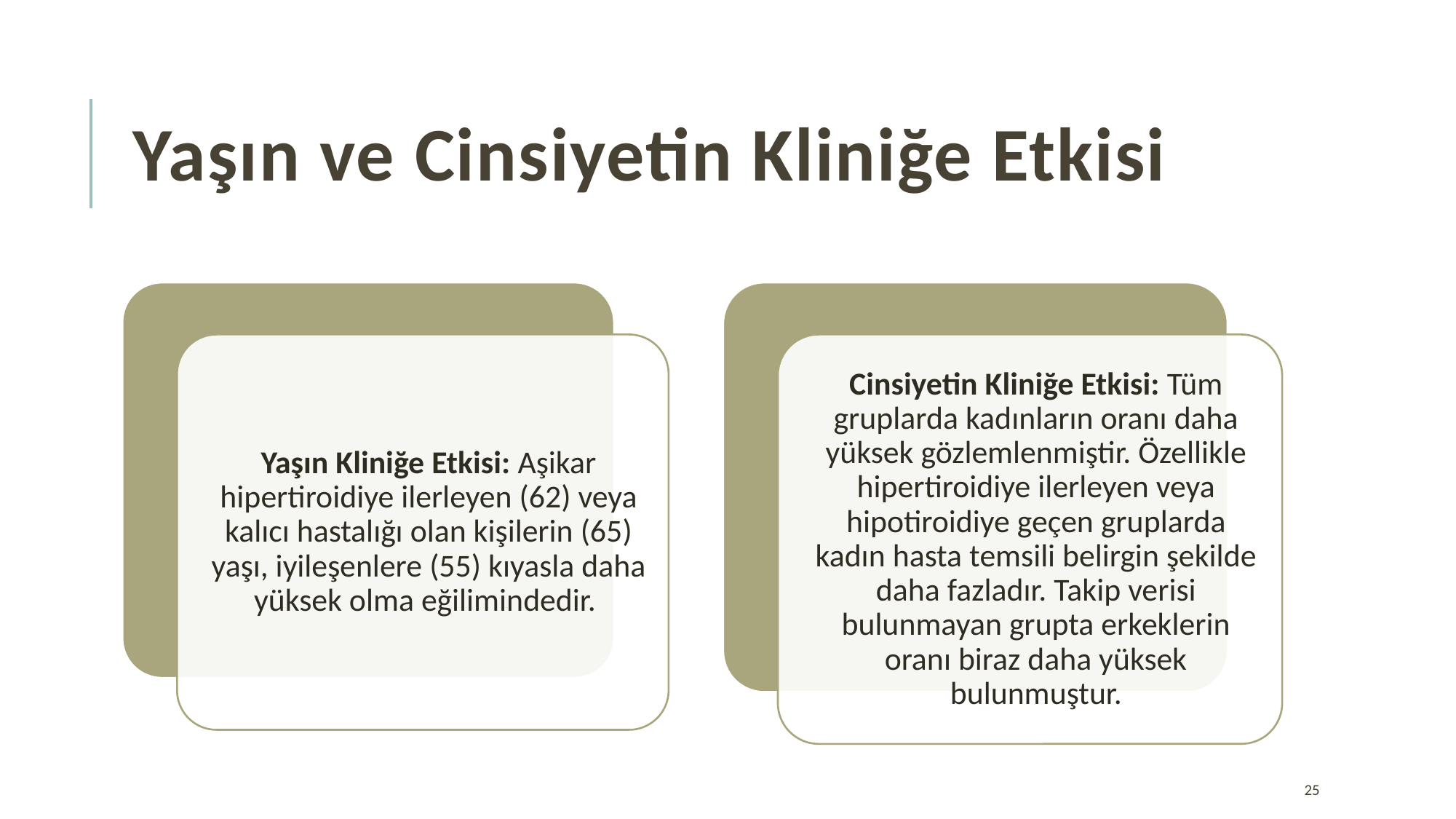

# Yaşın ve Cinsiyetin Kliniğe Etkisi
Yaşın Kliniğe Etkisi: Aşikar hipertiroidiye ilerleyen (62) veya kalıcı hastalığı olan kişilerin (65) yaşı, iyileşenlere (55) kıyasla daha yüksek olma eğilimindedir.
Cinsiyetin Kliniğe Etkisi: Tüm gruplarda kadınların oranı daha yüksek gözlemlenmiştir. Özellikle hipertiroidiye ilerleyen veya hipotiroidiye geçen gruplarda kadın hasta temsili belirgin şekilde daha fazladır. Takip verisi bulunmayan grupta erkeklerin oranı biraz daha yüksek bulunmuştur.
25